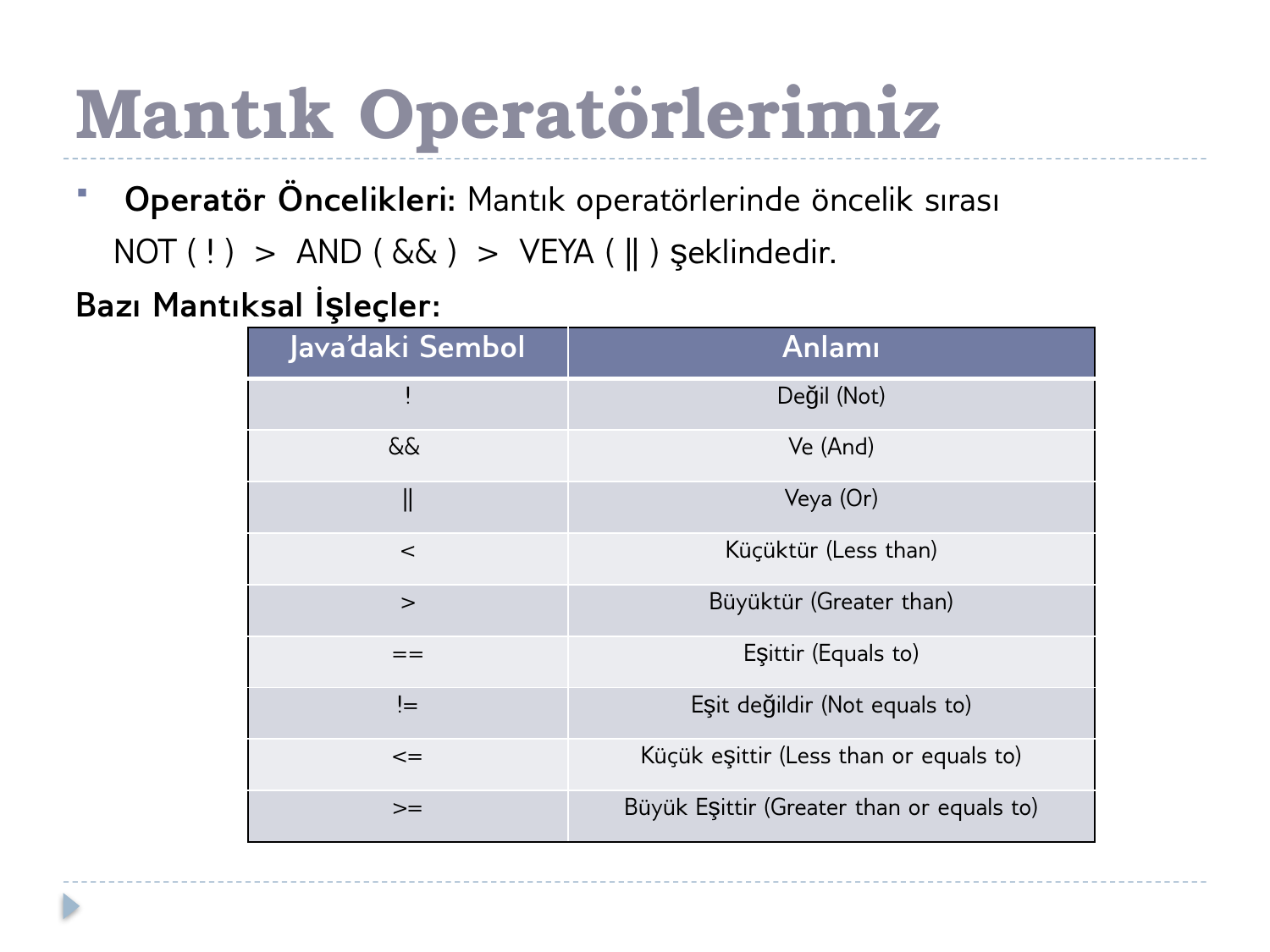

# Mantık Operatörlerimiz
 Operatör Öncelikleri: Mantık operatörlerinde öncelik sırası
	NOT ( ! )  >  AND ( && )  >  VEYA ( || ) şeklindedir.
Bazı Mantıksal İşleçler:

| Java’daki Sembol | Anlamı |
| --- | --- |
| ! | Değil (Not) |
| && | Ve (And) |
| || | Veya (Or) |
| < | Küçüktür (Less than) |
| > | Büyüktür (Greater than) |
| == | Eşittir (Equals to) |
| != | Eşit değildir (Not equals to) |
| <= | Küçük eşittir (Less than or equals to) |
| >= | Büyük Eşittir (Greater than or equals to) |